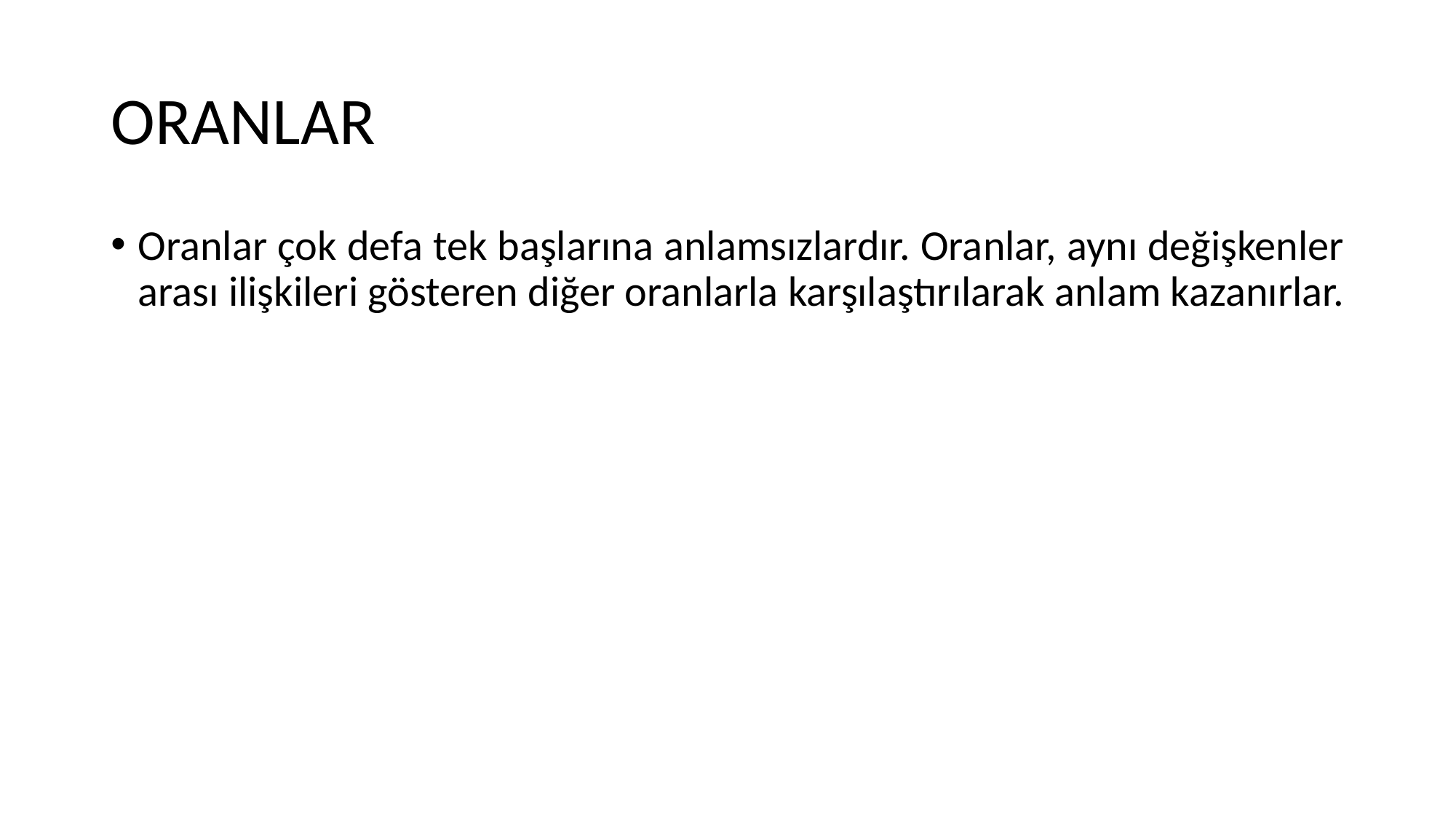

# ORANLAR
Oranlar çok defa tek başlarına anlamsızlardır. Oranlar, aynı değişkenler arası ilişkileri gösteren diğer oranlarla karşılaştırılarak anlam kazanırlar.